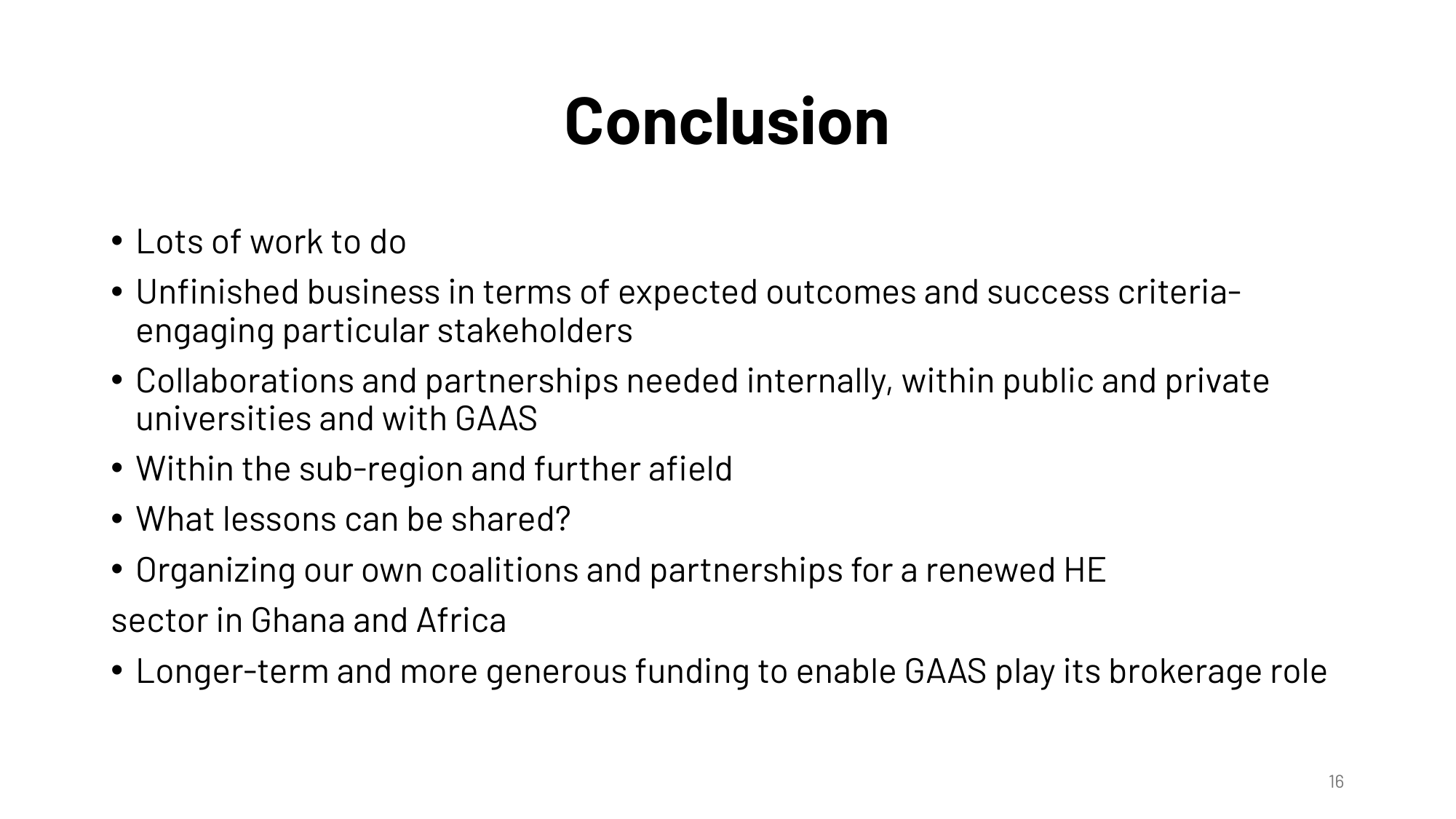

# Conclusion
Lots of work to do
Unfinished business in terms of expected outcomes and success criteria- engaging particular stakeholders
Collaborations and partnerships needed internally, within public and private universities and with GAAS
Within the sub-region and further afield
What lessons can be shared?
Organizing our own coalitions and partnerships for a renewed HE
sector in Ghana and Africa
Longer-term and more generous funding to enable GAAS play its brokerage role
16